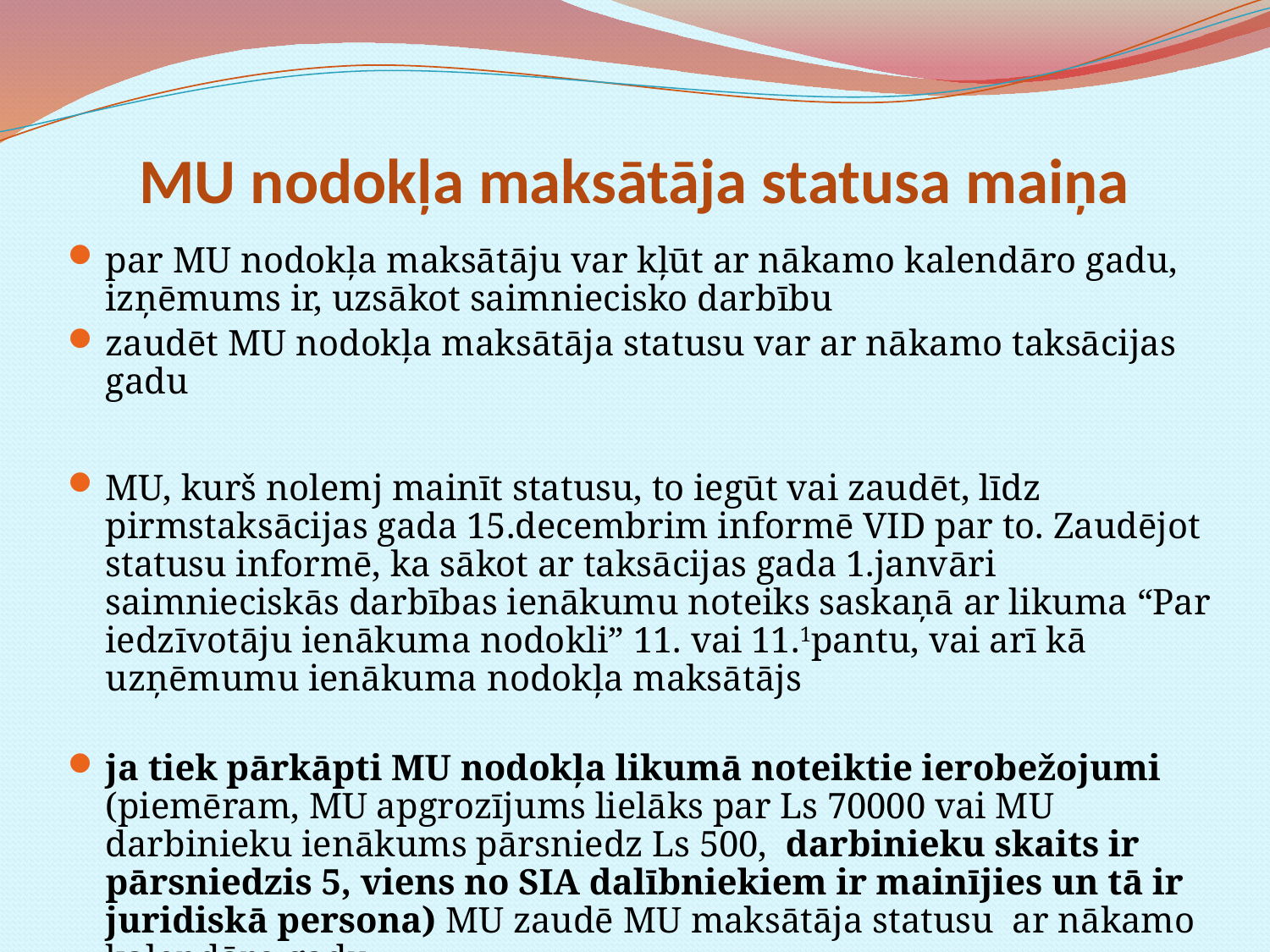

# MU nodokļa maksātāja statusa maiņa
par MU nodokļa maksātāju var kļūt ar nākamo kalendāro gadu, izņēmums ir, uzsākot saimniecisko darbību
zaudēt MU nodokļa maksātāja statusu var ar nākamo taksācijas gadu

MU, kurš nolemj mainīt statusu, to iegūt vai zaudēt, līdz pirmstaksācijas gada 15.decembrim informē VID par to. Zaudējot statusu informē, ka sākot ar taksācijas gada 1.janvāri saimnieciskās darbības ienākumu noteiks saskaņā ar likuma “Par iedzīvotāju ienākuma nodokli” 11. vai 11.1pantu, vai arī kā uzņēmumu ienākuma nodokļa maksātājs

ja tiek pārkāpti MU nodokļa likumā noteiktie ierobežojumi (piemēram, MU apgrozījums lielāks par Ls 70000 vai MU darbinieku ienākums pārsniedz Ls 500,  darbinieku skaits ir pārsniedzis 5, viens no SIA dalībniekiem ir mainījies un tā ir juridiskā persona) MU zaudē MU maksātāja statusu  ar nākamo kalendāro gadu